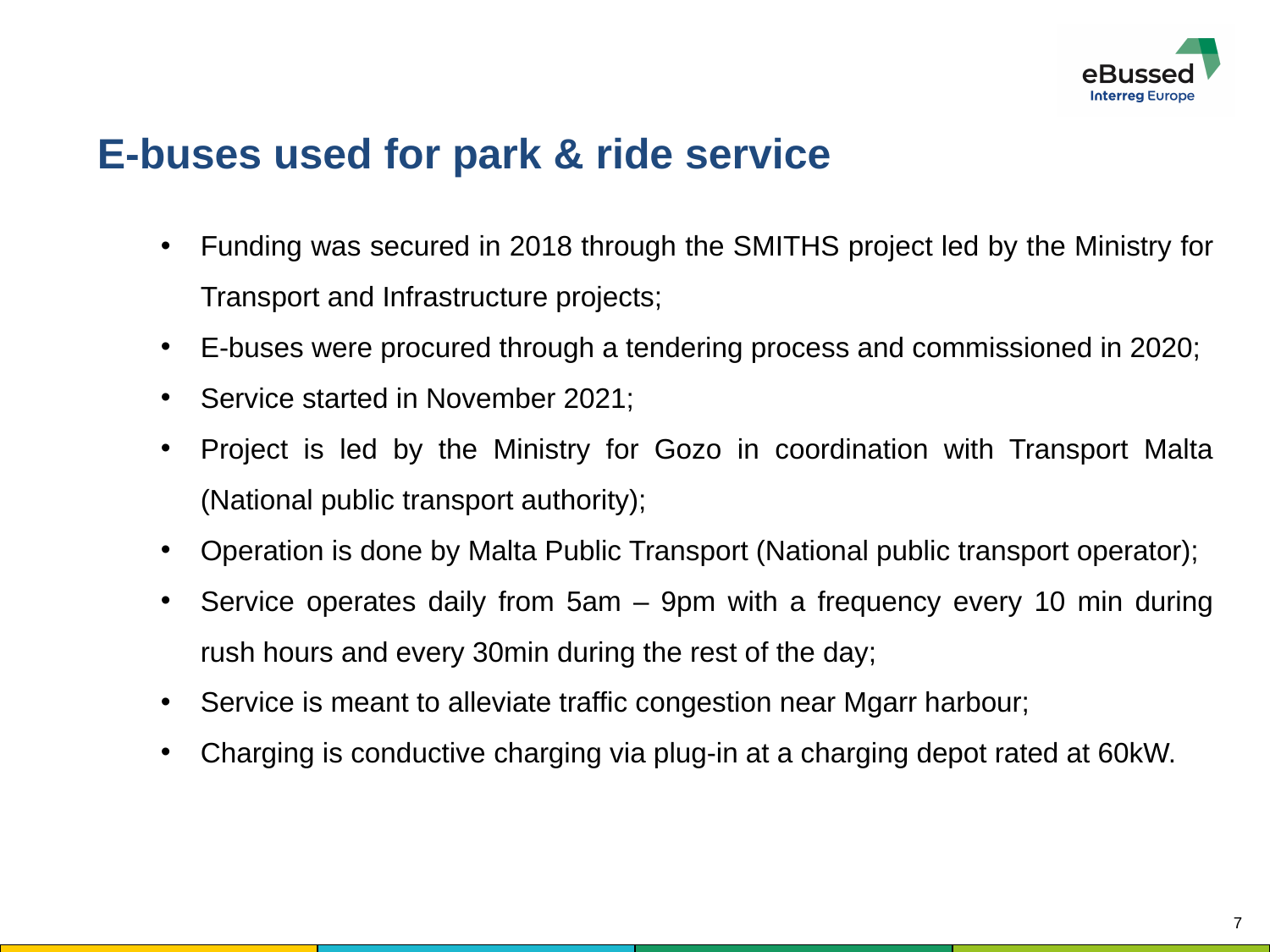

#
E-buses used for park & ride service
Funding was secured in 2018 through the SMITHS project led by the Ministry for Transport and Infrastructure projects;
E-buses were procured through a tendering process and commissioned in 2020;
Service started in November 2021;
Project is led by the Ministry for Gozo in coordination with Transport Malta (National public transport authority);
Operation is done by Malta Public Transport (National public transport operator);
Service operates daily from 5am – 9pm with a frequency every 10 min during rush hours and every 30min during the rest of the day;
Service is meant to alleviate traffic congestion near Mgarr harbour;
Charging is conductive charging via plug-in at a charging depot rated at 60kW.